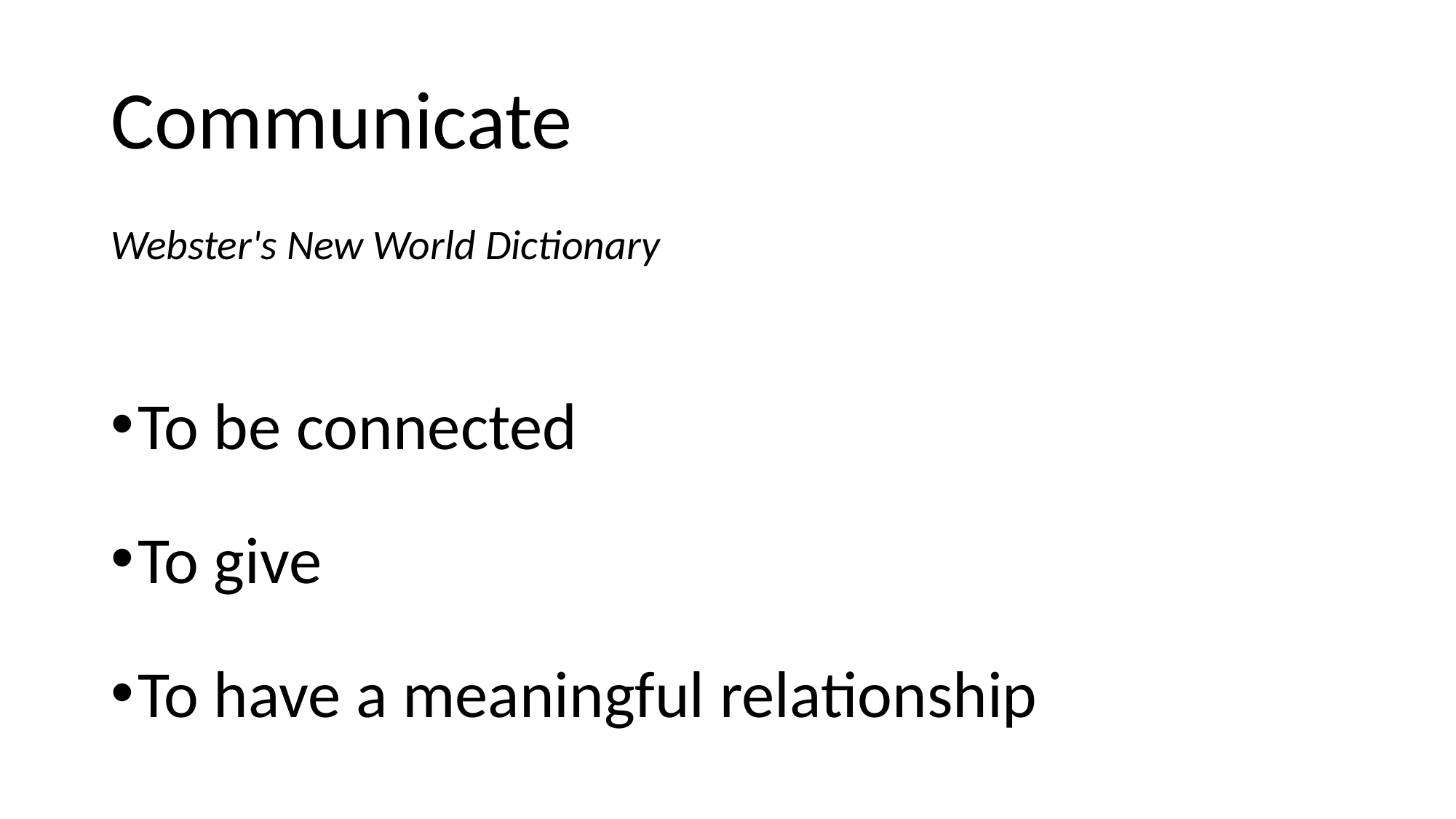

# Communicate
Webster's New World Dictionary

To be connected
To give
To have a meaningful relationship